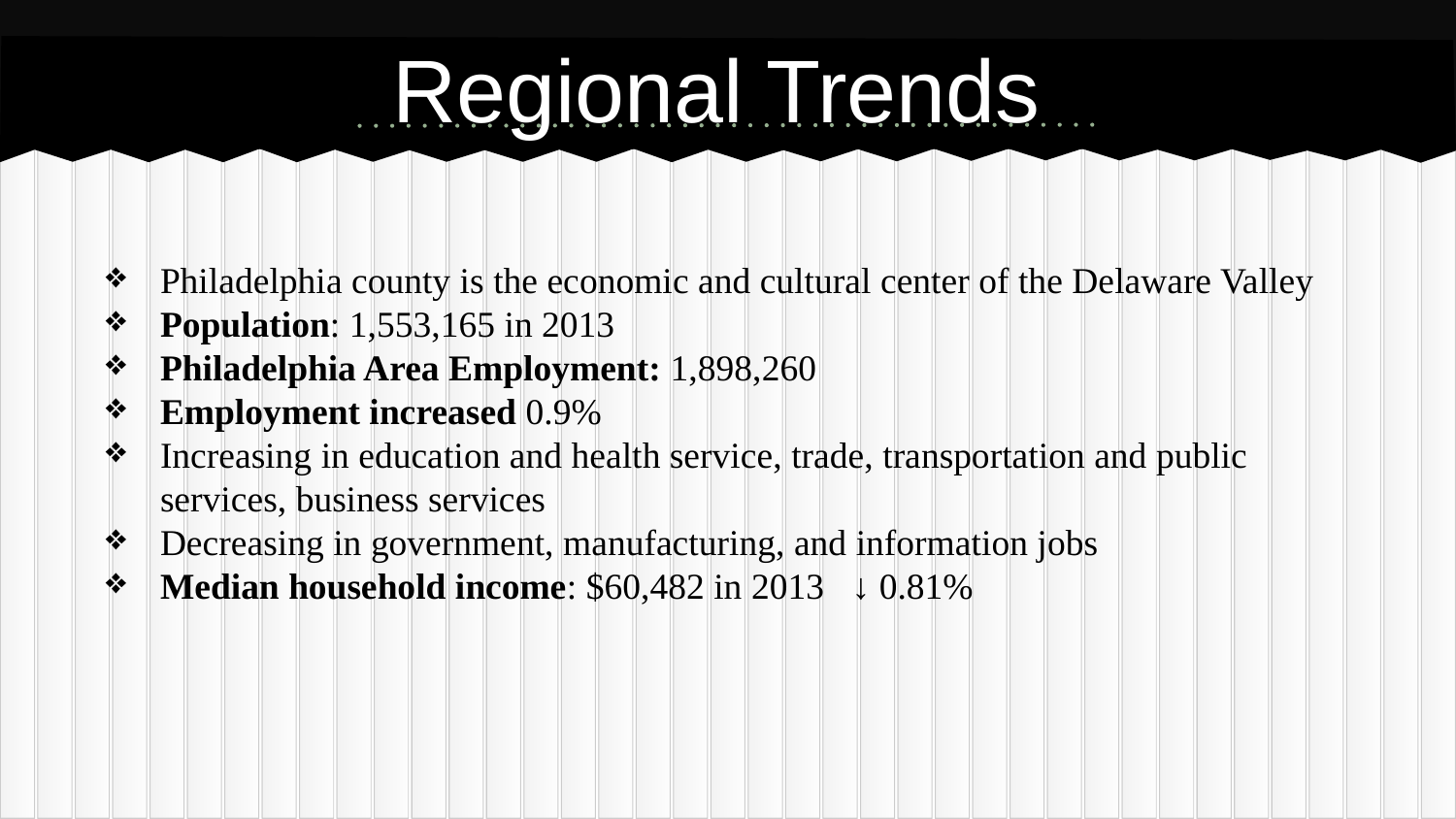

# Regional Trends
Philadelphia county is the economic and cultural center of the Delaware Valley
Population: 1,553,165 in 2013
Philadelphia Area Employment: 1,898,260
Employment increased 0.9%
Increasing in education and health service, trade, transportation and public services, business services
Decreasing in government, manufacturing, and information jobs
Median household income: $60,482 in 2013   ↓ 0.81%